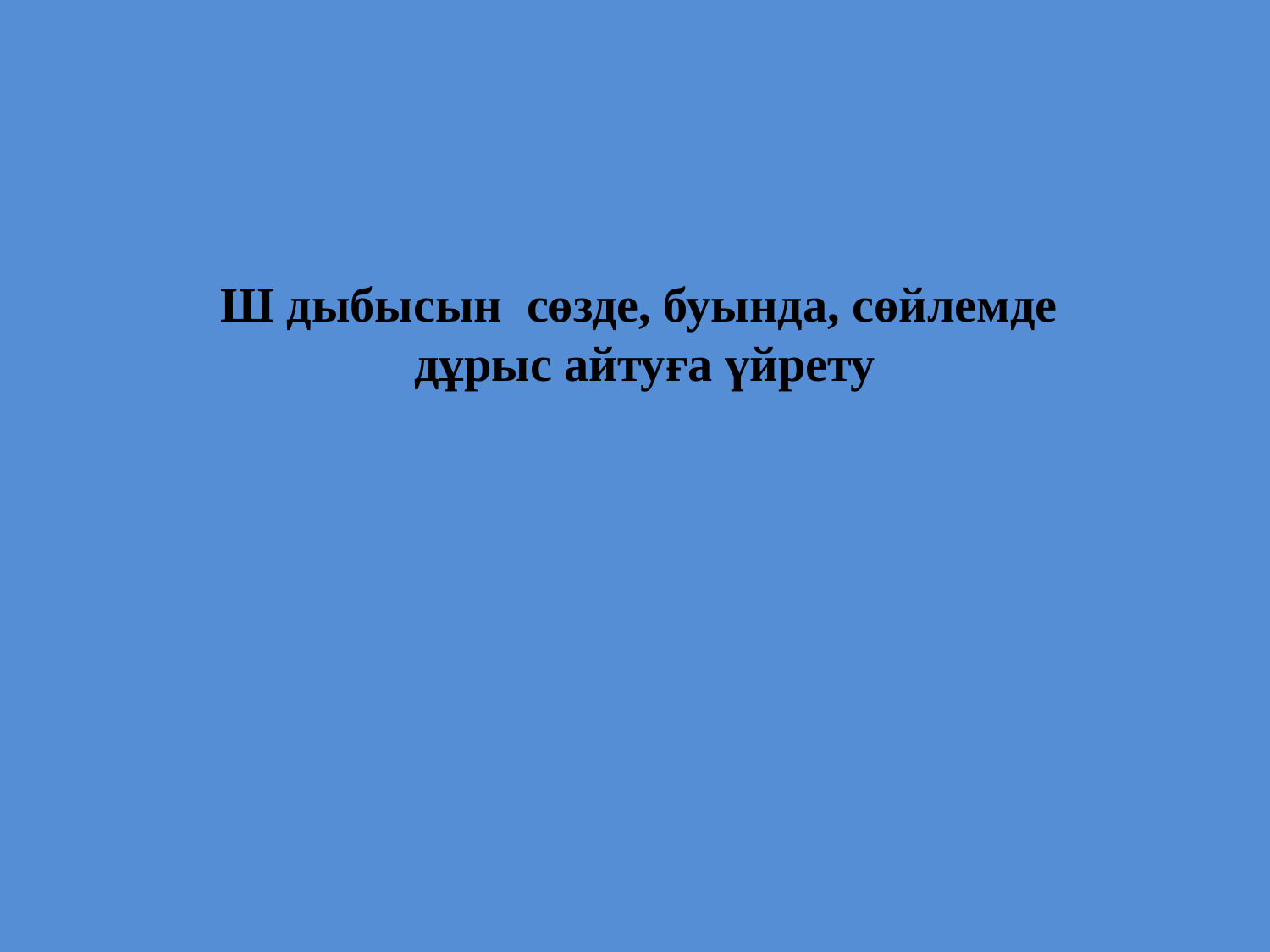

Ш дыбысын  сөзде, буында, сөйлемде  дұрыс айтуға үйрету